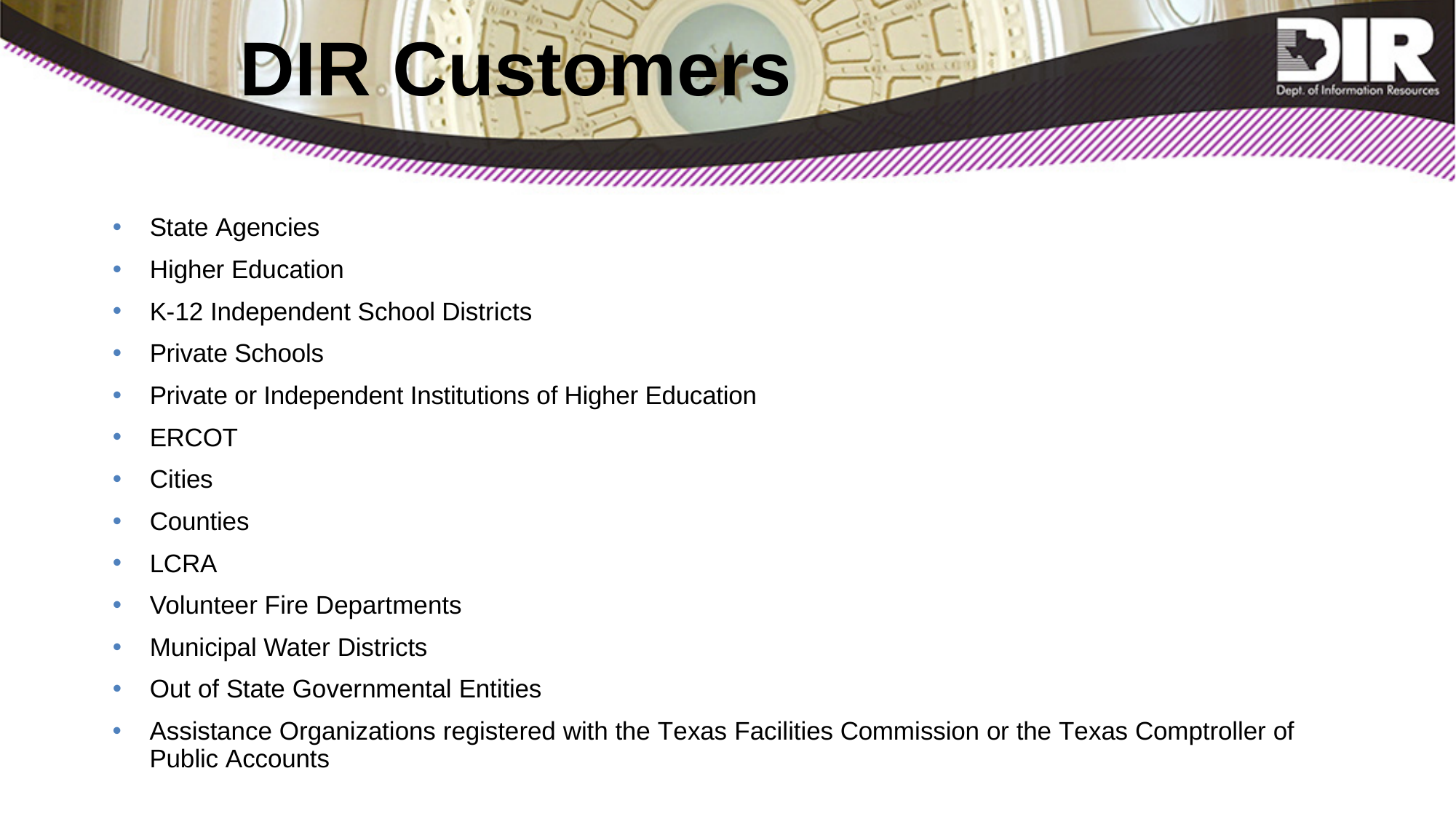

# DIR Customers
State Agencies
Higher Education
K-12 Independent School Districts
Private Schools
Private or Independent Institutions of Higher Education
ERCOT
Cities
Counties
LCRA
Volunteer Fire Departments
Municipal Water Districts
Out of State Governmental Entities
Assistance Organizations registered with the Texas Facilities Commission or the Texas Comptroller of Public Accounts